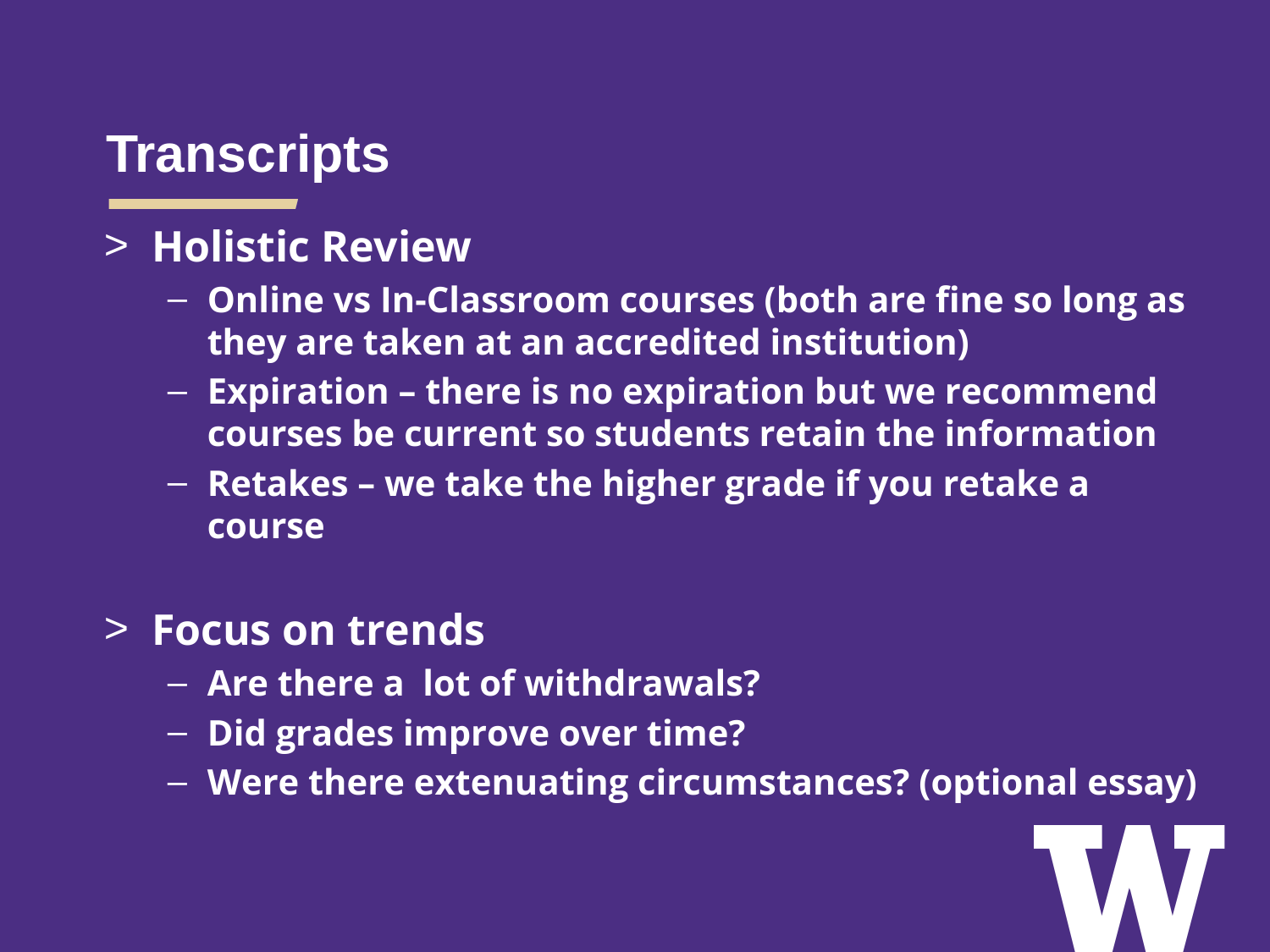

# Transcripts
Holistic Review
Online vs In-Classroom courses (both are fine so long as they are taken at an accredited institution)
Expiration – there is no expiration but we recommend courses be current so students retain the information
Retakes – we take the higher grade if you retake a course

Focus on trends
Are there a  lot of withdrawals?
Did grades improve over time?
Were there extenuating circumstances? (optional essay)